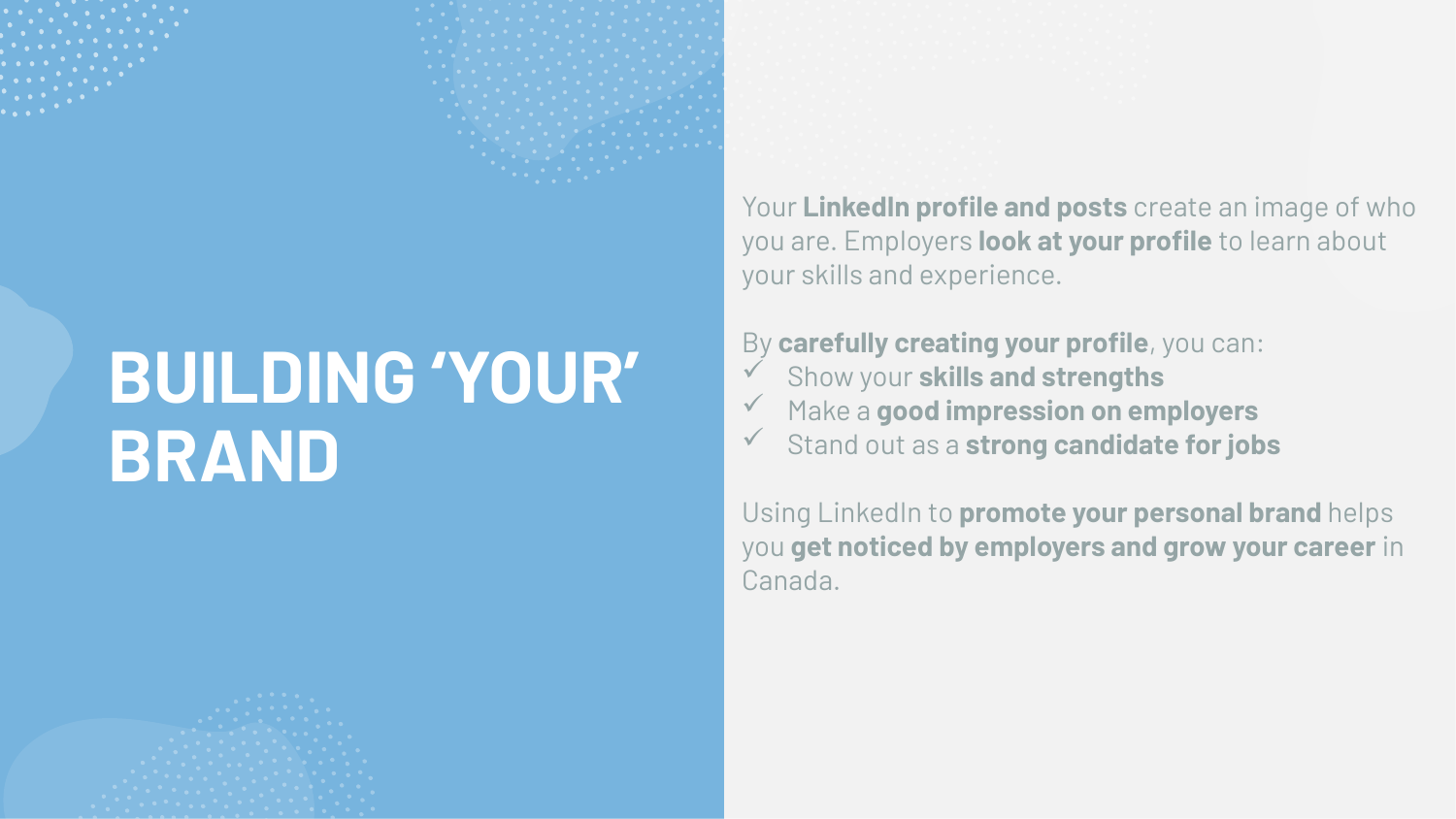

Your LinkedIn profile and posts create an image of who you are. Employers look at your profile to learn about your skills and experience.

By carefully creating your profile, you can:
Show your skills and strengths
Make a good impression on employers
Stand out as a strong candidate for jobs

Using LinkedIn to promote your personal brand helps you get noticed by employers and grow your career in Canada.

BUILDING ‘YOUR’ BRAND